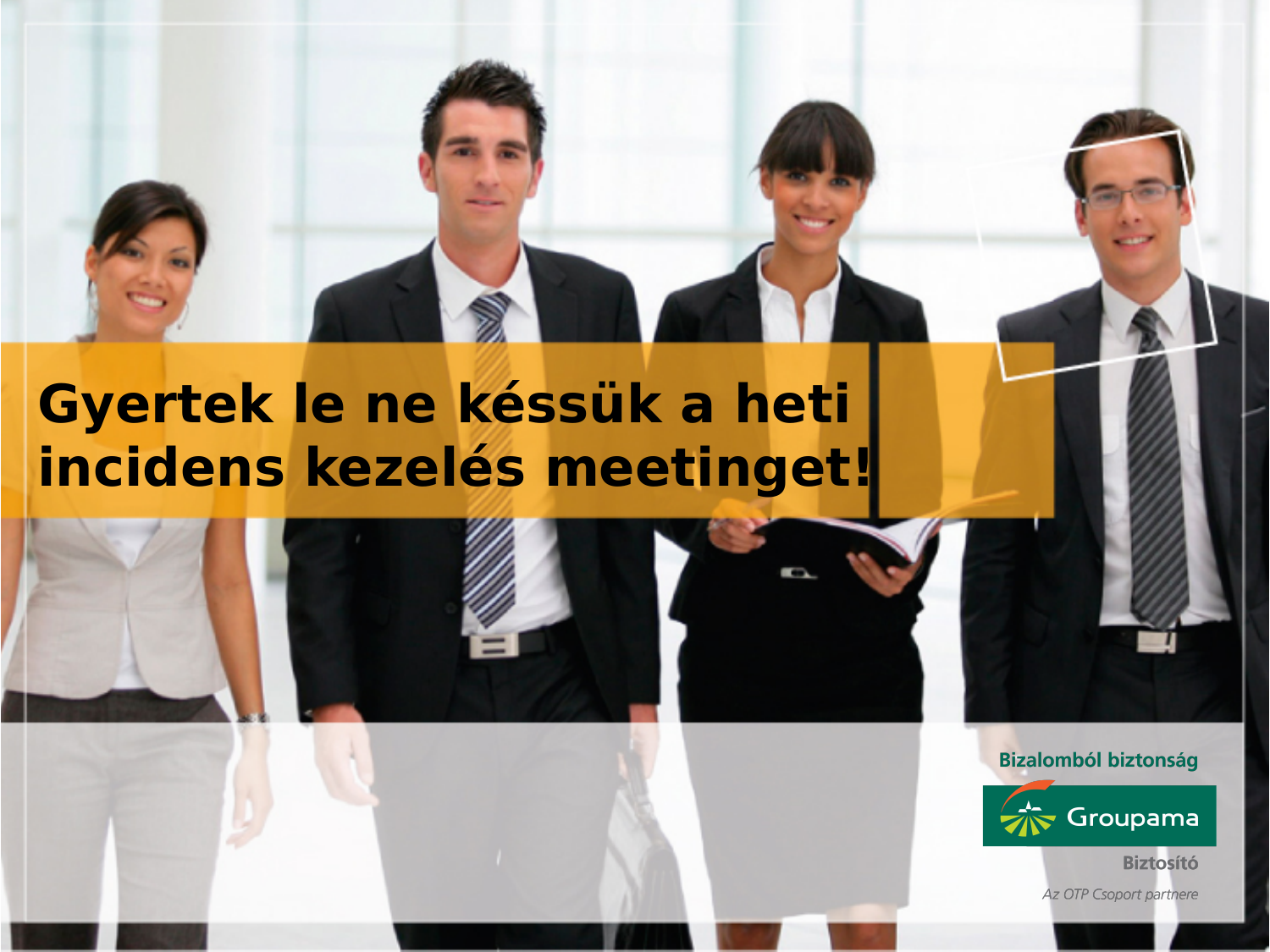

# Gyertek le ne késsük a heti incidens kezelés meetinget!